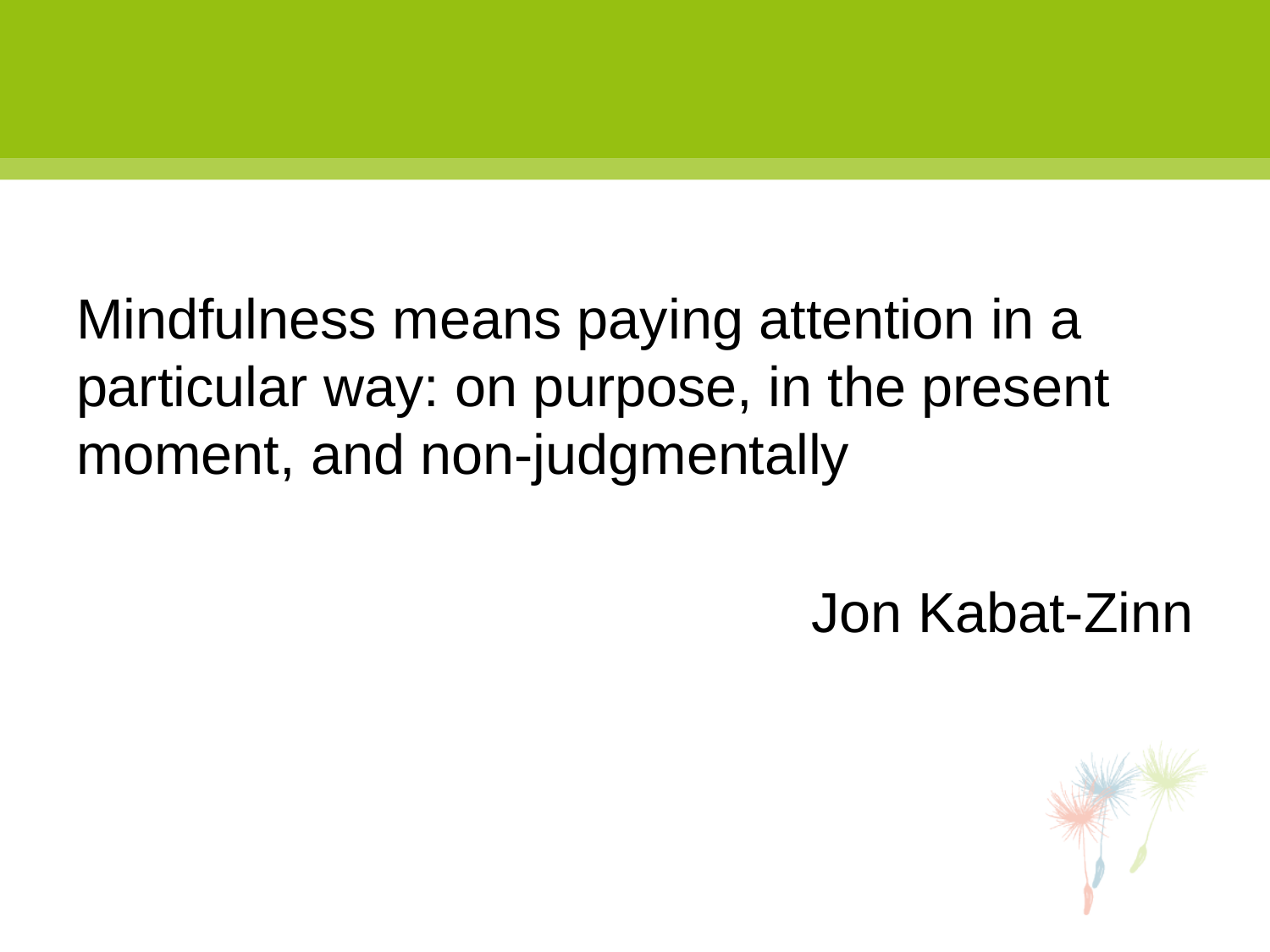

#
Mindfulness means paying attention in a particular way: on purpose, in the present moment, and non-judgmentally

			Jon Kabat-Zinn